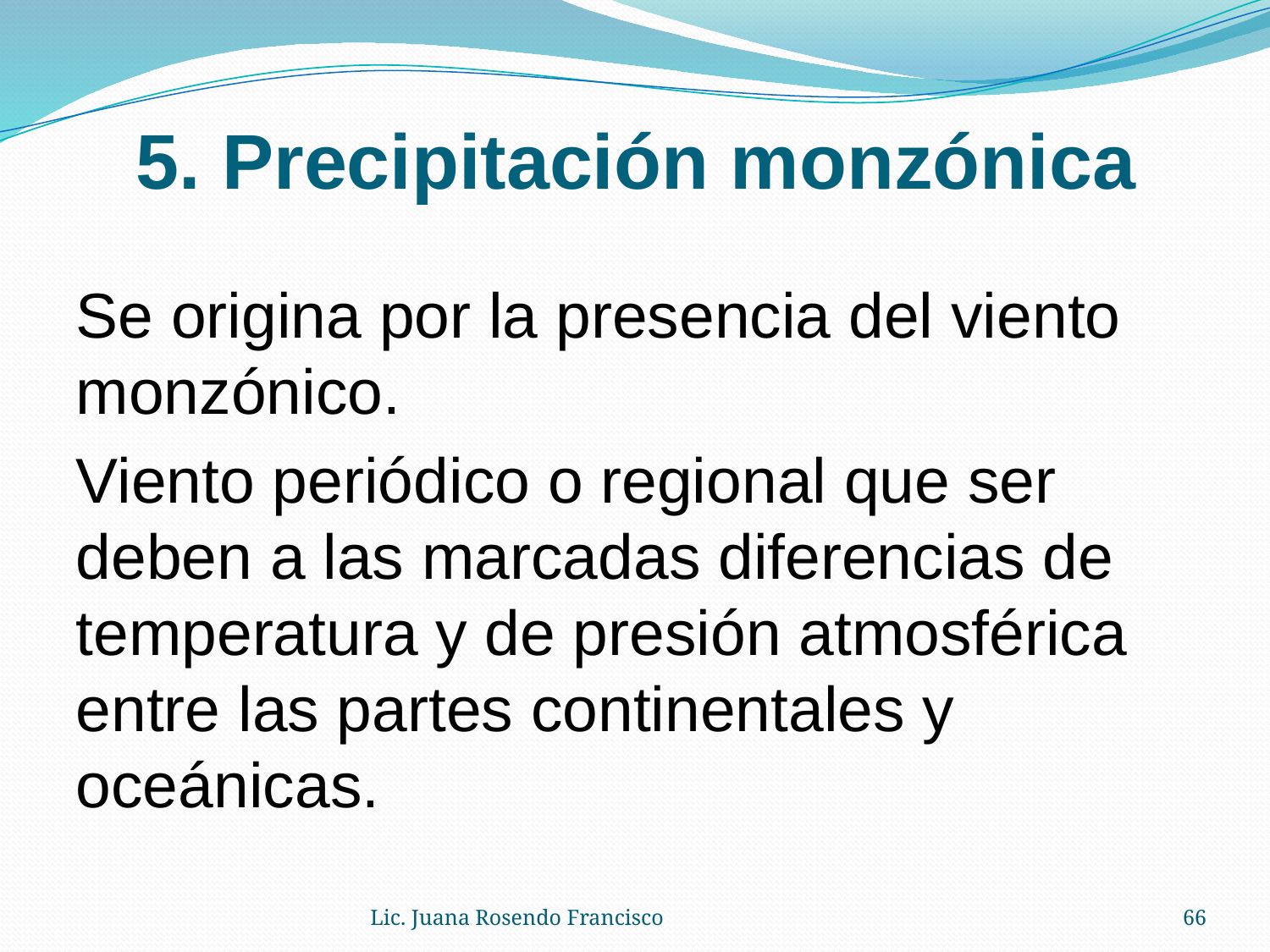

# 5. Precipitación monzónica
Se origina por la presencia del viento monzónico.
Viento periódico o regional que ser deben a las marcadas diferencias de temperatura y de presión atmosférica entre las partes continentales y oceánicas.

Lic. Juana Rosendo Francisco
66